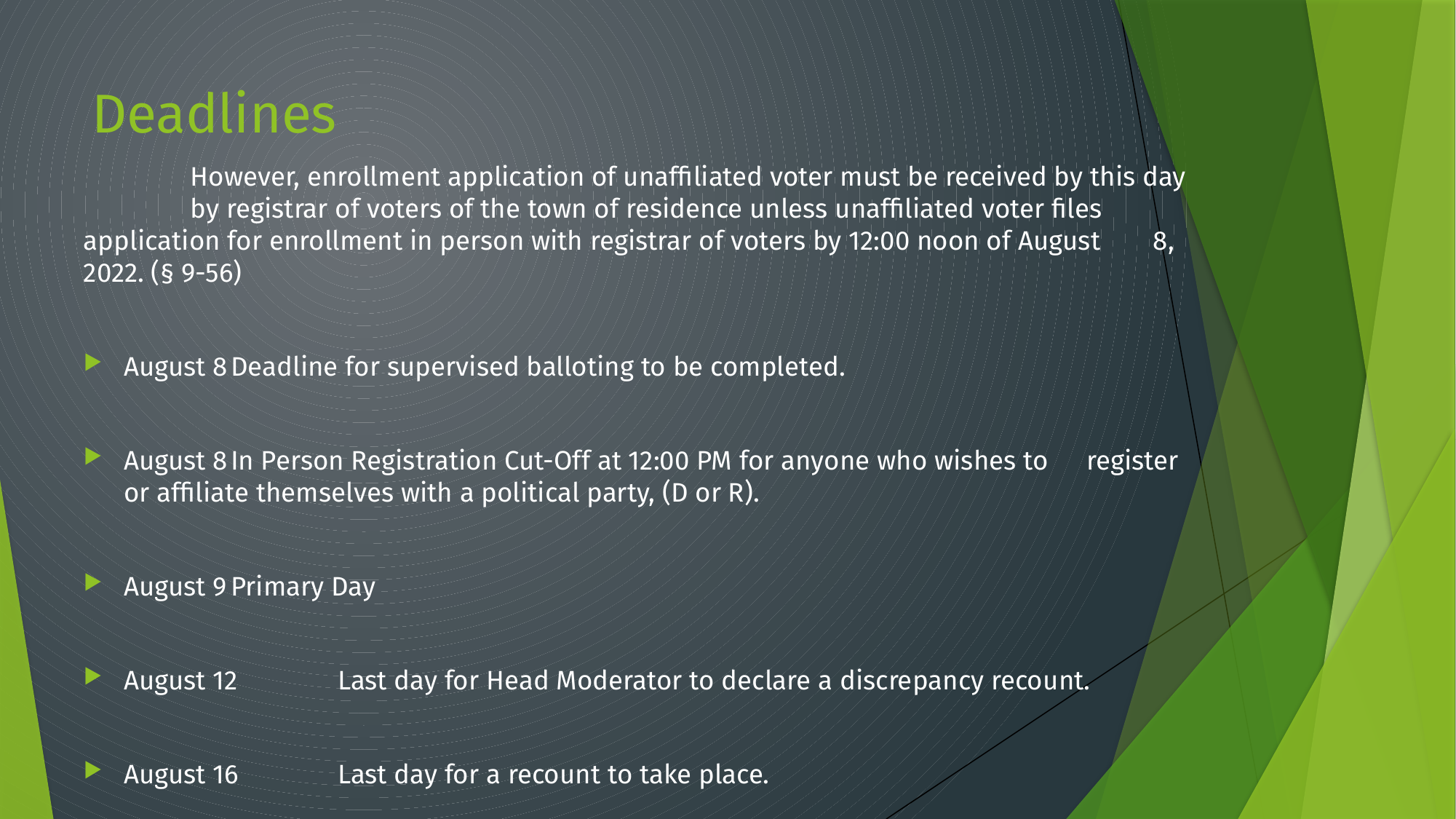

# Deadlines
	However, enrollment application of unaffiliated voter must be received by this day 	by registrar of voters of the town of residence unless unaffiliated voter files 	application for enrollment in person with registrar of voters by 12:00 noon of August 	8, 2022. (§ 9-56)

August 8		Deadline for supervised balloting to be completed.

August 8		In Person Registration Cut-Off at 12:00 PM for anyone who wishes to 					register or affiliate themselves with a political party, (D or R).

August 9		Primary Day

August 12		Last day for Head Moderator to declare a discrepancy recount.

August 16		Last day for a recount to take place.